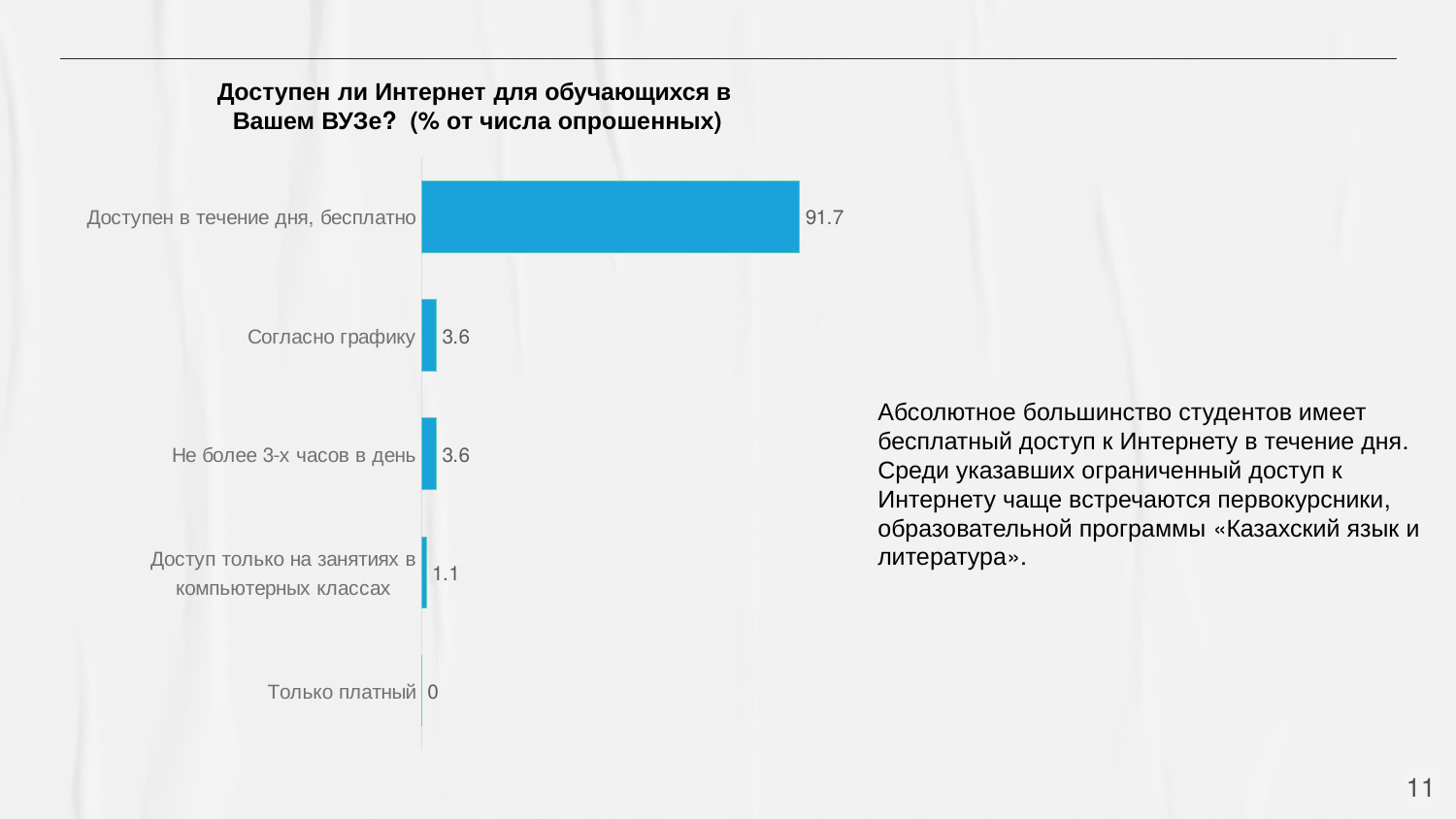

#
Доступен ли Интернет для обучающихся в
Вашем ВУЗе?  (% от числа опрошенных)

Абсолютное большинство студентов имеет бесплатный доступ к Интернету в течение дня. Среди указавших ограниченный доступ к Интернету чаще встречаются первокурсники, образовательной программы «Казахский язык и литература».

### Chart

| Category | Ряд 1 |
|---|---|
| Только платный | 0.0 |
| Доступ только на занятиях в компьютерных классах | 1.1 |
| Не более 3-х часов в день | 3.6 |
| Согласно графику | 3.6 |
| Доступен в течение дня, бесплатно | 91.7 |
11